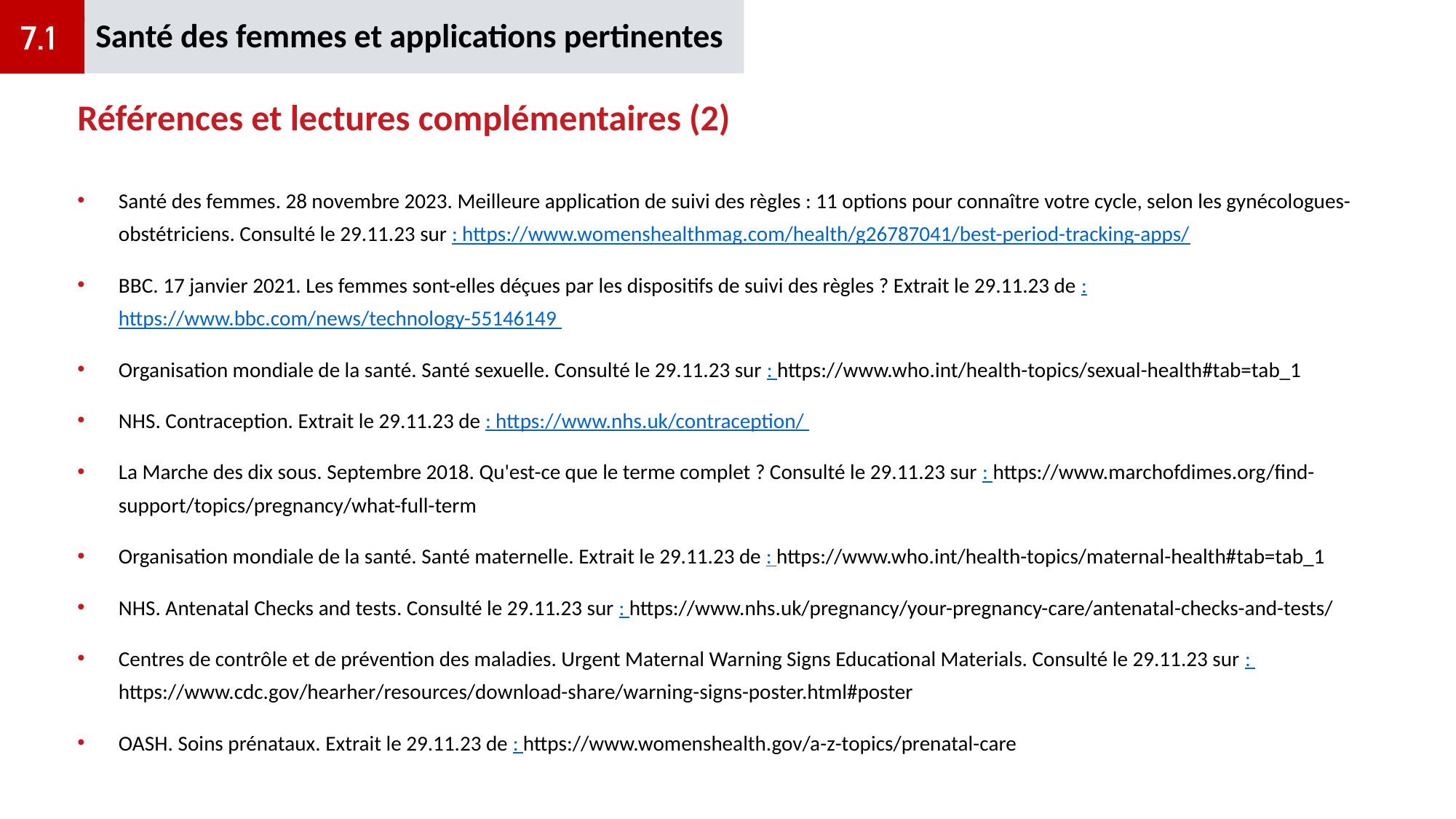

Santé des femmes et applications pertinentes
7.1
# Références et lectures complémentaires (2)
Santé des femmes. 28 novembre 2023. Meilleure application de suivi des règles : 11 options pour connaître votre cycle, selon les gynécologues-obstétriciens. Consulté le 29.11.23 sur : https://www.womenshealthmag.com/health/g26787041/best-period-tracking-apps/
BBC. 17 janvier 2021. Les femmes sont-elles déçues par les dispositifs de suivi des règles ? Extrait le 29.11.23 de : https://www.bbc.com/news/technology-55146149
Organisation mondiale de la santé. Santé sexuelle. Consulté le 29.11.23 sur : https://www.who.int/health-topics/sexual-health#tab=tab_1
NHS. Contraception. Extrait le 29.11.23 de : https://www.nhs.uk/contraception/
La Marche des dix sous. Septembre 2018. Qu'est-ce que le terme complet ? Consulté le 29.11.23 sur : https://www.marchofdimes.org/find-support/topics/pregnancy/what-full-term
Organisation mondiale de la santé. Santé maternelle. Extrait le 29.11.23 de : https://www.who.int/health-topics/maternal-health#tab=tab_1
NHS. Antenatal Checks and tests. Consulté le 29.11.23 sur : https://www.nhs.uk/pregnancy/your-pregnancy-care/antenatal-checks-and-tests/
Centres de contrôle et de prévention des maladies. Urgent Maternal Warning Signs Educational Materials. Consulté le 29.11.23 sur : https://www.cdc.gov/hearher/resources/download-share/warning-signs-poster.html#poster
OASH. Soins prénataux. Extrait le 29.11.23 de : https://www.womenshealth.gov/a-z-topics/prenatal-care